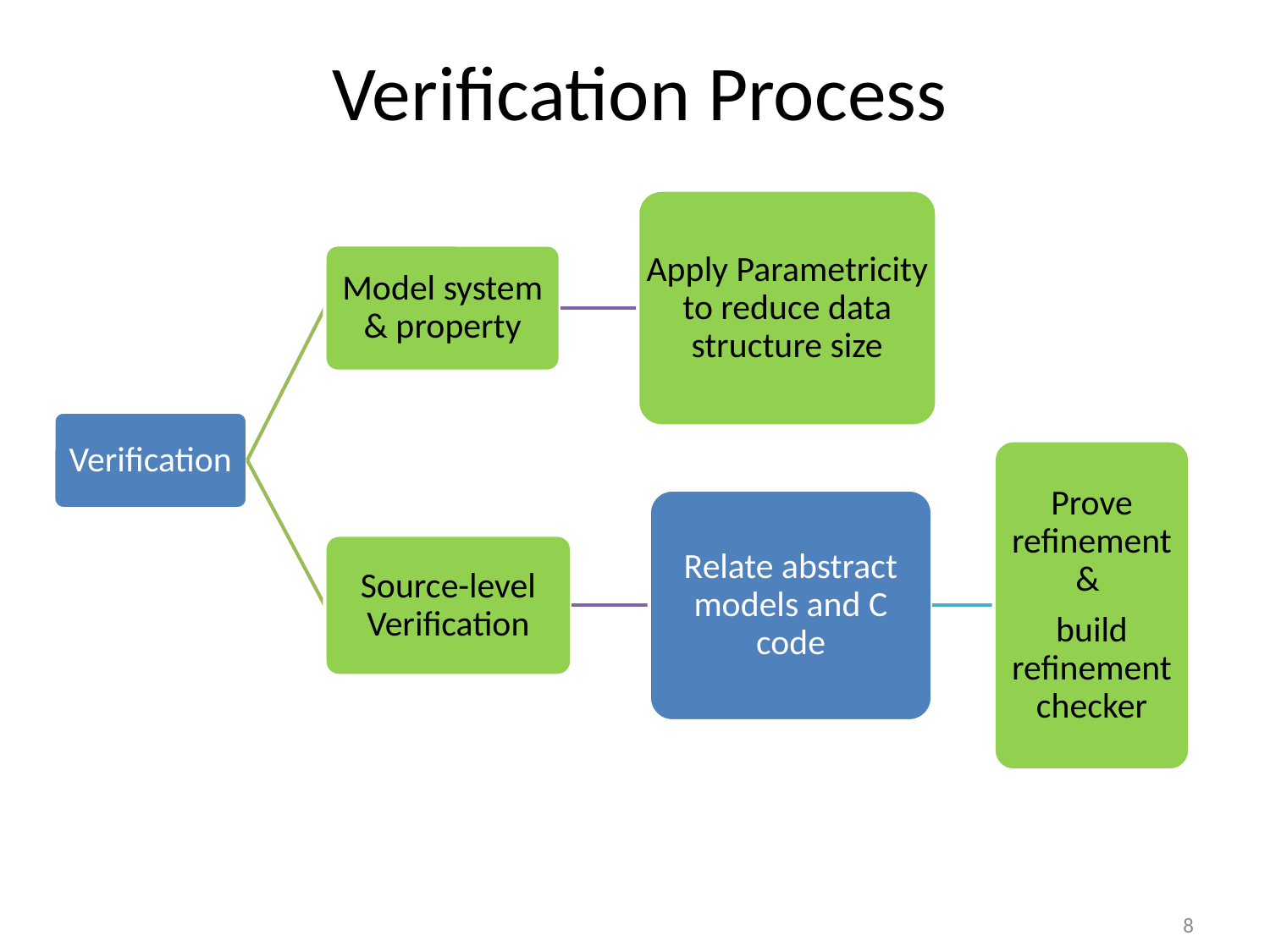

# Verification Process
Verification

Model system & property

Apply Parametricity to reduce data structure size

Source-level Verification

Relate abstract models and C code

Prove refinement &
build refinement checker
8